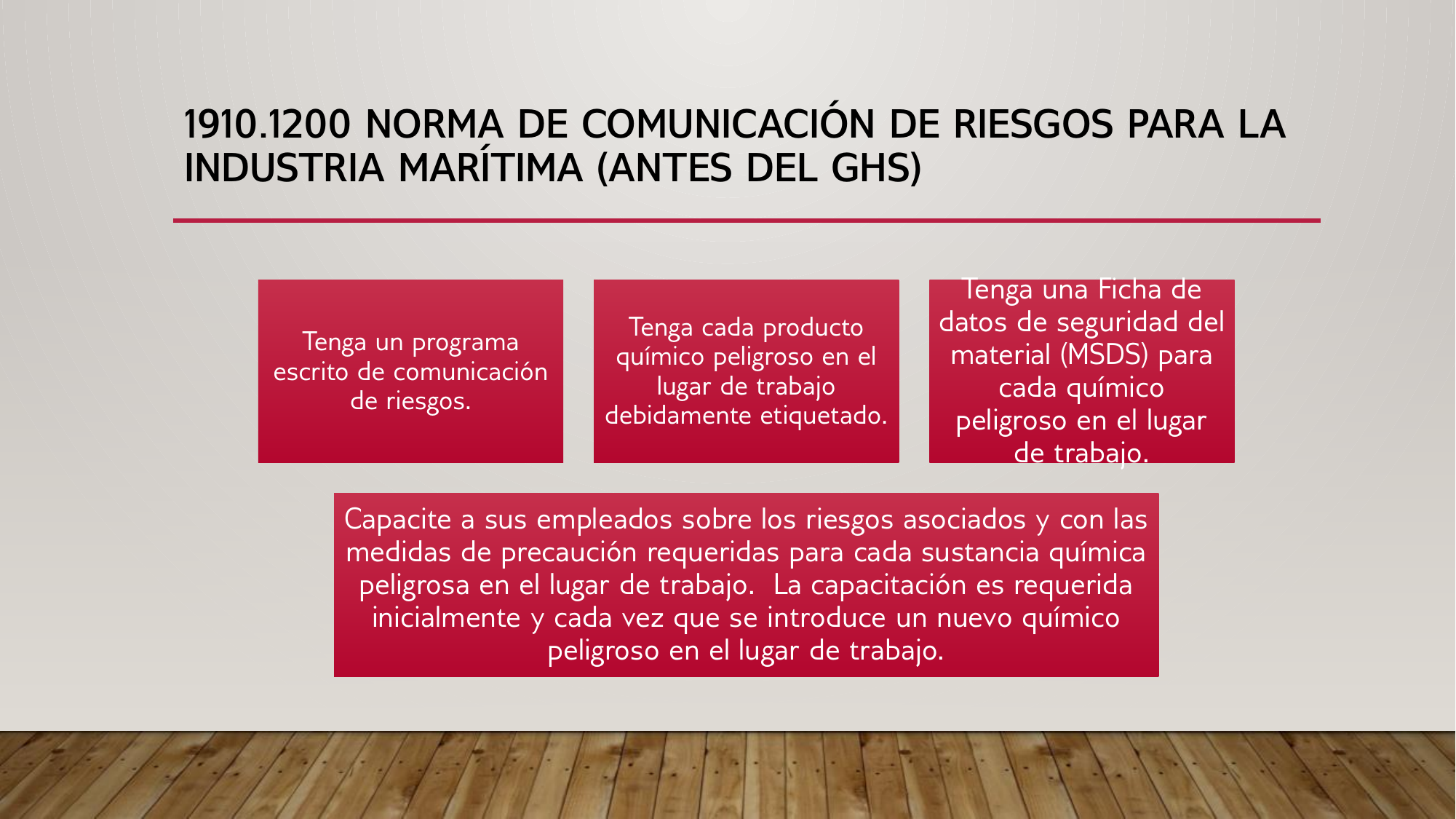

# 1910.1200 Norma de comunicación de riesgos para la industria marítima (antes del GHS)
Tenga un programa escrito de comunicación de riesgos.
Tenga cada producto químico peligroso en el lugar de trabajo debidamente etiquetado.
Tenga una Ficha de datos de seguridad del material (MSDS) para cada químico peligroso en el lugar de trabajo.
Capacite a sus empleados sobre los riesgos asociados y con las medidas de precaución requeridas para cada sustancia química peligrosa en el lugar de trabajo.  La capacitación es requerida inicialmente y cada vez que se introduce un nuevo químico peligroso en el lugar de trabajo.